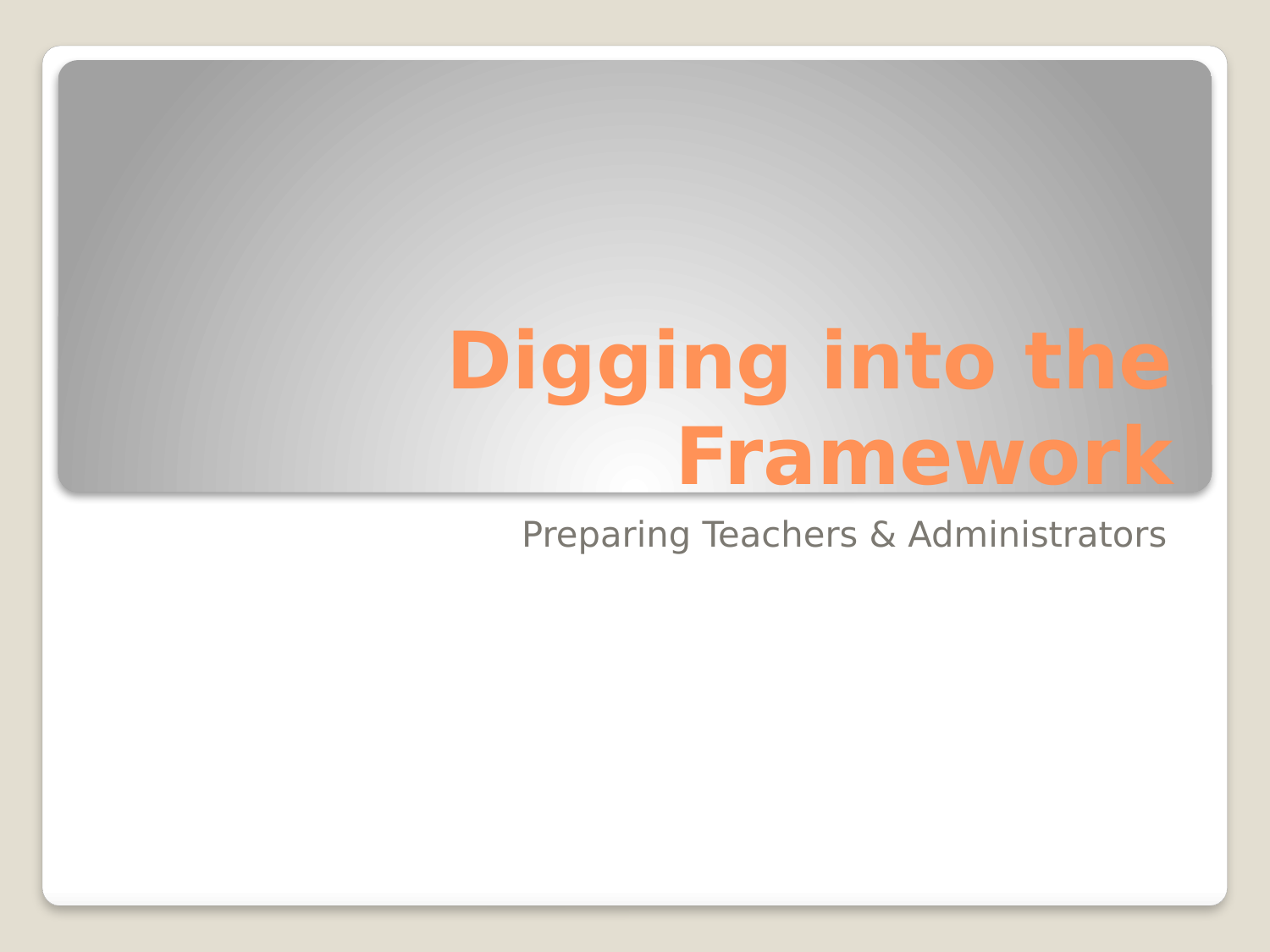

# Digging into the Framework
Preparing Teachers & Administrators